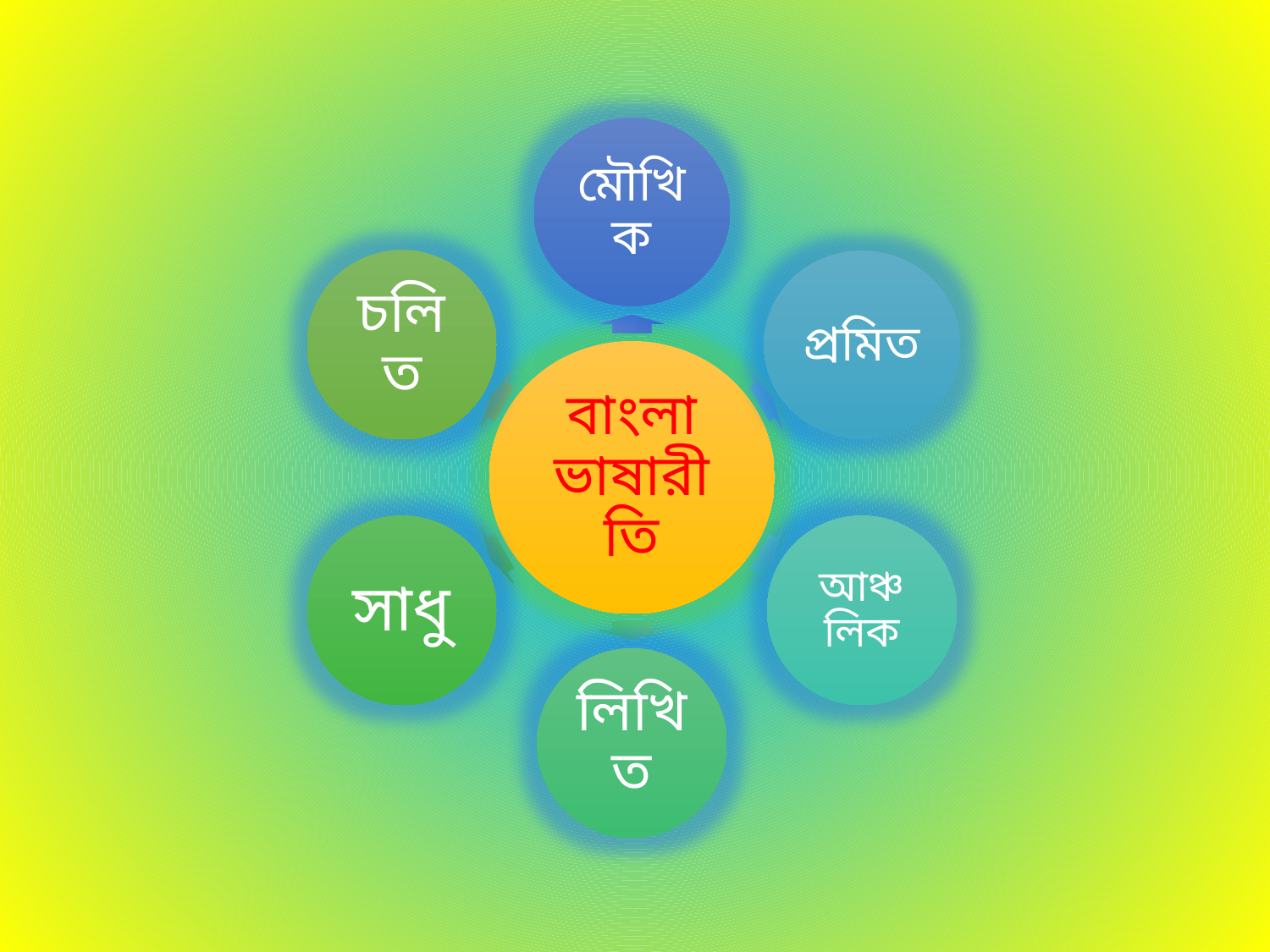

মৌখিক
চলিত
প্রমিত

বাংলা ভাষারীতি

সাধু
আঞ্চলিক

লিখিত